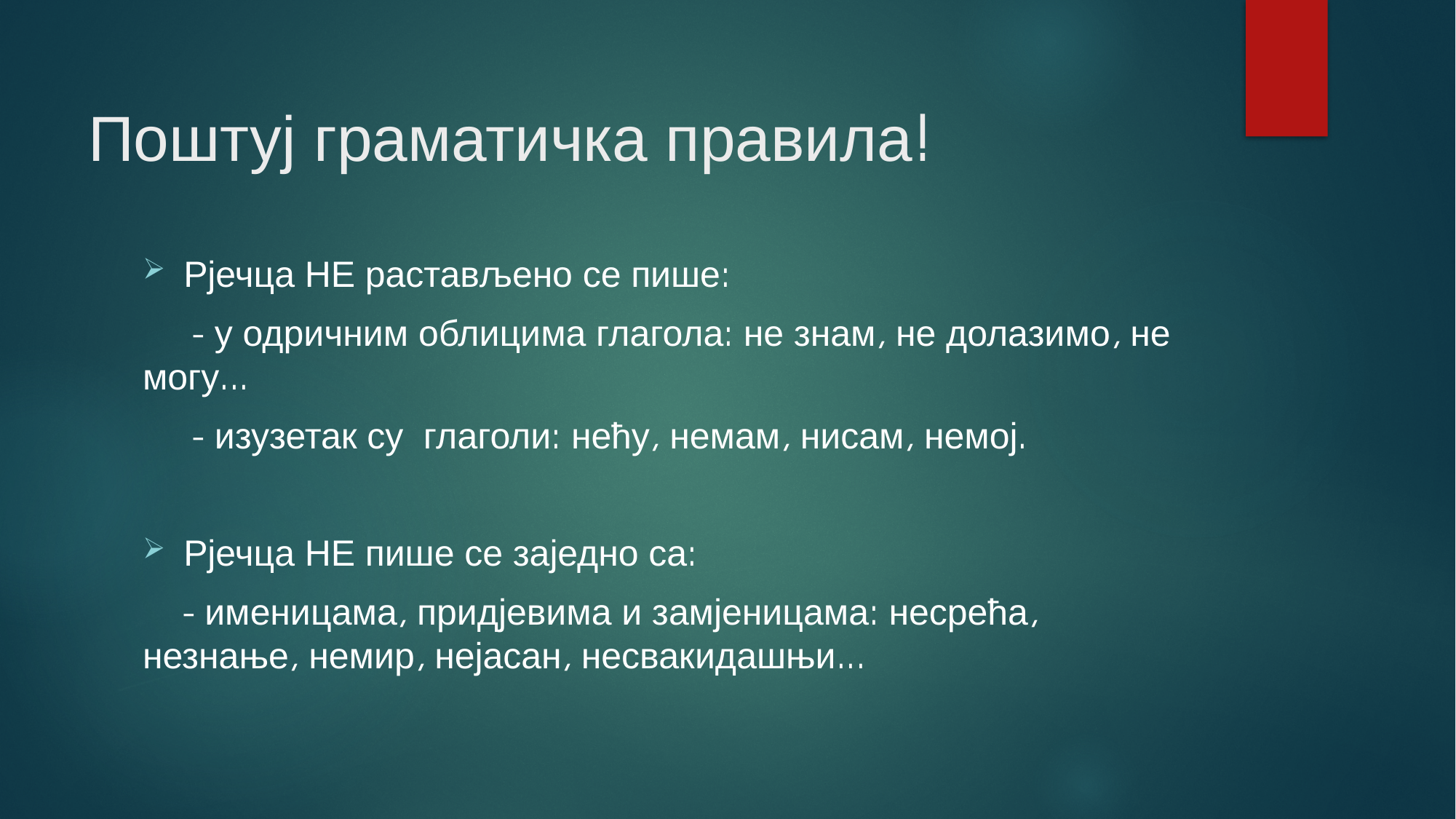

# Поштуј граматичка правила!
Рјечца НЕ растављено се пише:
     - у одричним облицима глагола: не знам, не долазимо, не могу...
     - изузетак су  глаголи: нећу, немам, нисам, немој.

Рјечца НЕ пише се заједно са:
    - именицама, придјевима и замјеницама: несрећа, незнање, немир, нејасан, несвакидашњи...